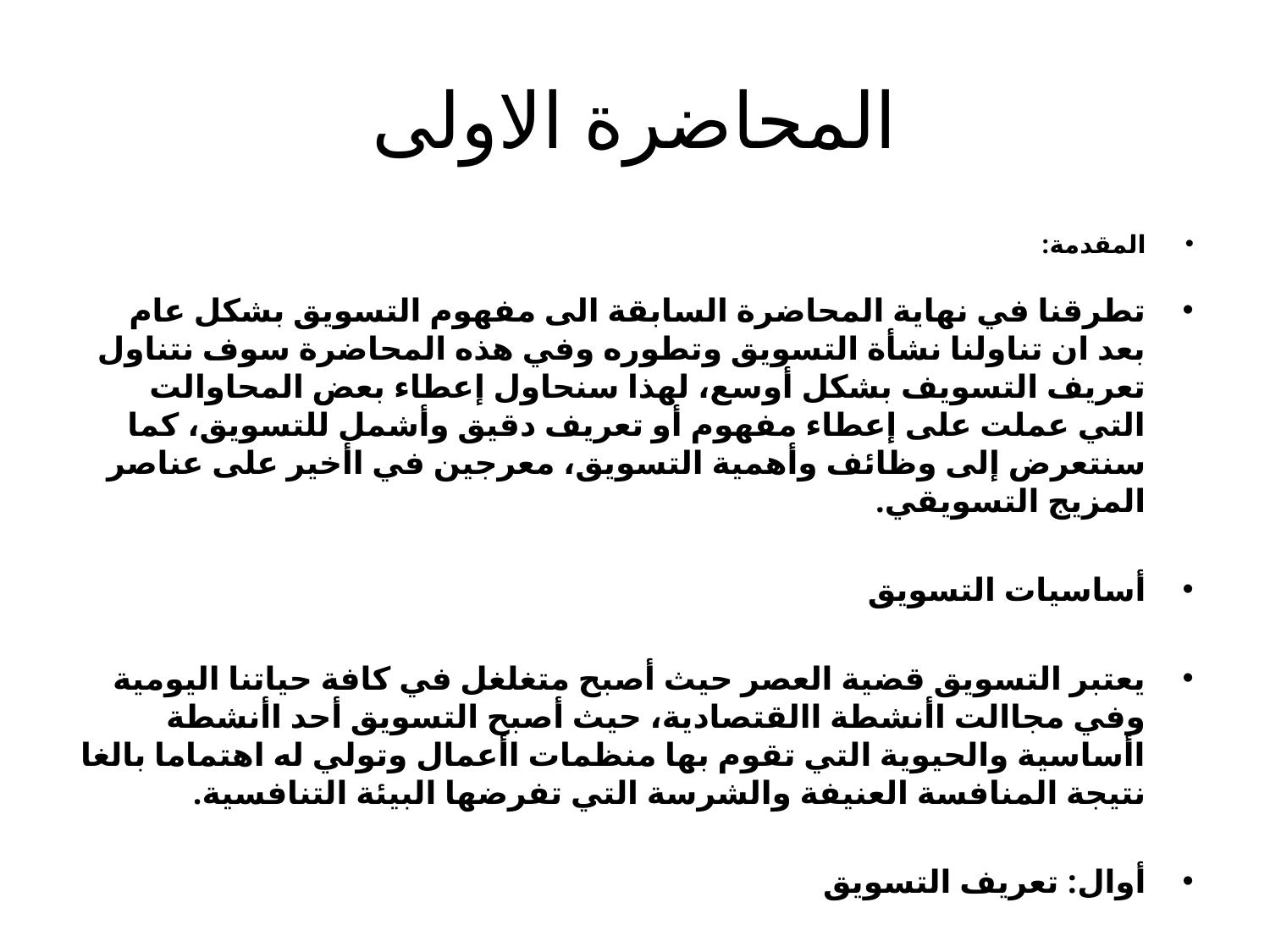

# المحاضرة الاولى
المقدمة:

تطرقنا في نهاية المحاضرة السابقة الى مفهوم التسويق بشكل عام بعد ان تناولنا نشأة التسويق وتطوره وفي هذه المحاضرة سوف نتناول تعريف التسويف بشكل أوسع، لهذا سنحاول إعطاء بعض المحاوالت التي عملت على إعطاء مفهوم أو تعريف دقيق وأشمل للتسويق، كما سنتعرض إلى وظائف وأهمية التسويق، معرجين في اأخير على عناصر المزيج التسويقي.

أساسيات التسويق

يعتبر التسويق قضية العصر حيث أصبح متغلغل في كافة حياتنا اليومية وفي مجاالت اأنشطة االقتصادية، حيث أصبح التسويق أحد اأنشطة اأساسية والحيوية التي تقوم بها منظمات اأعمال وتولي له اهتماما بالغا نتيجة المنافسة العنيفة والشرسة التي تفرضها البيئة التنافسية.

أوال: تعريف التسويق

إن كلمة تسويق marketing هي كلمة مشتقة من المصطلح الالتيني mercatus والذي يعني السوق، وكذلك تشتق من الكلمة الالتينية mercari والتي تعني المتاجرة.